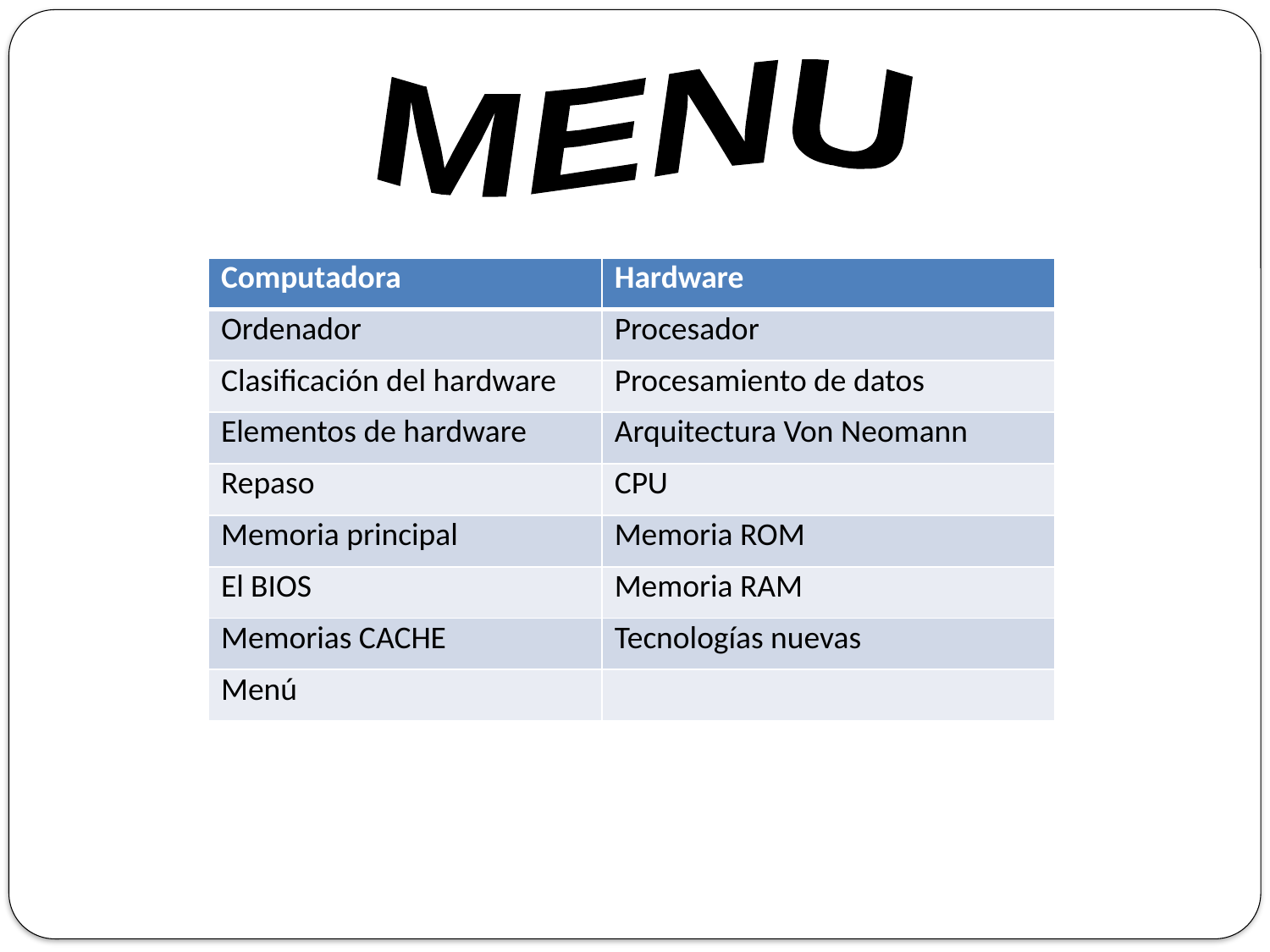

MENU
| Computadora | Hardware |
| --- | --- |
| Ordenador | Procesador |
| Clasificación del hardware | Procesamiento de datos |
| Elementos de hardware | Arquitectura Von Neomann |
| Repaso | CPU |
| Memoria principal | Memoria ROM |
| El BIOS | Memoria RAM |
| Memorias CACHE | Tecnologías nuevas |
| Menú |  |